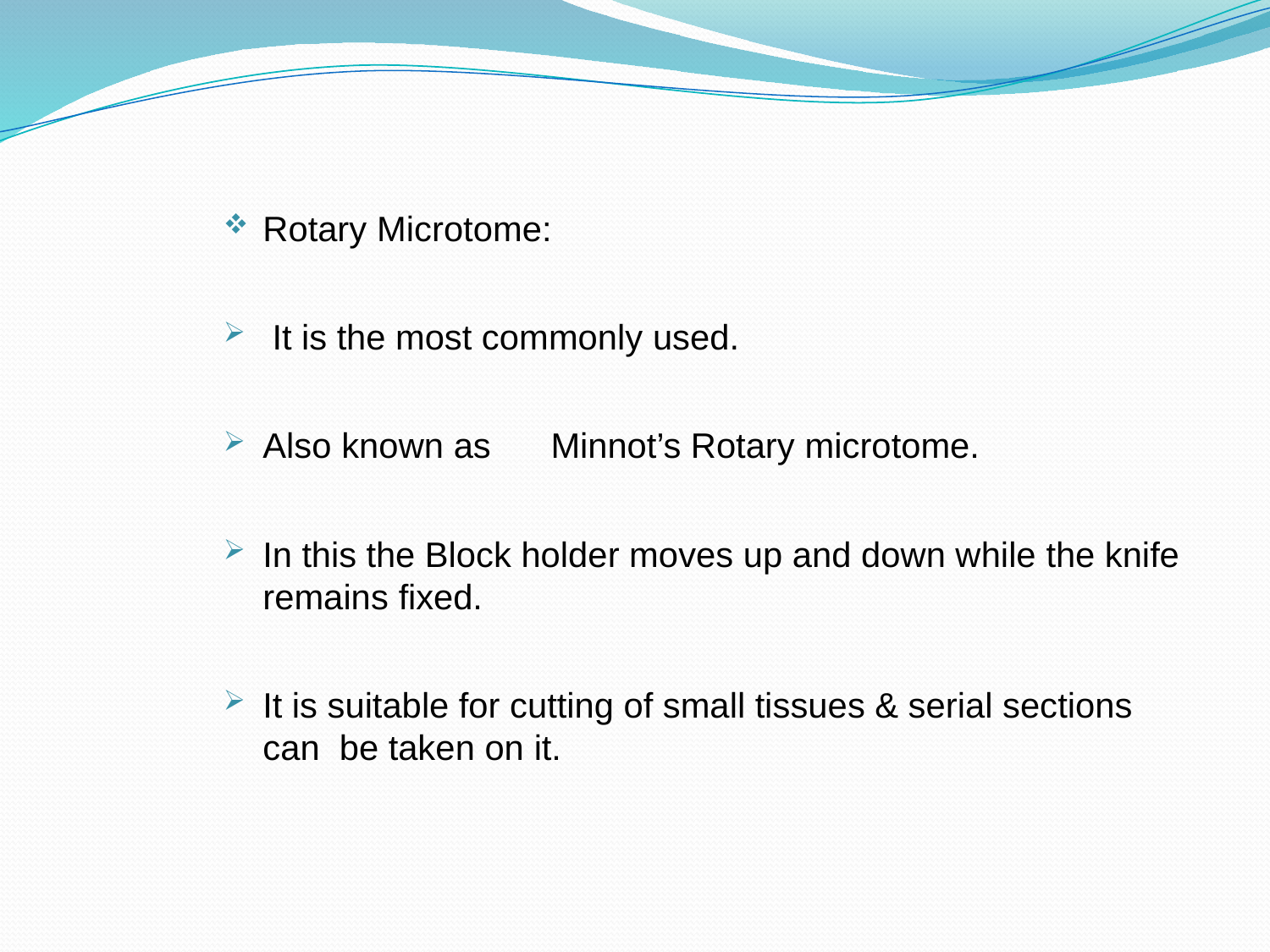

Rotary Microtome:

It is the most commonly used.

Also known as	Minnot’s Rotary microtome.

In this the Block holder moves up and down while the knife
remains fixed.

It is suitable for cutting of small tissues & serial sections can  be taken on it.